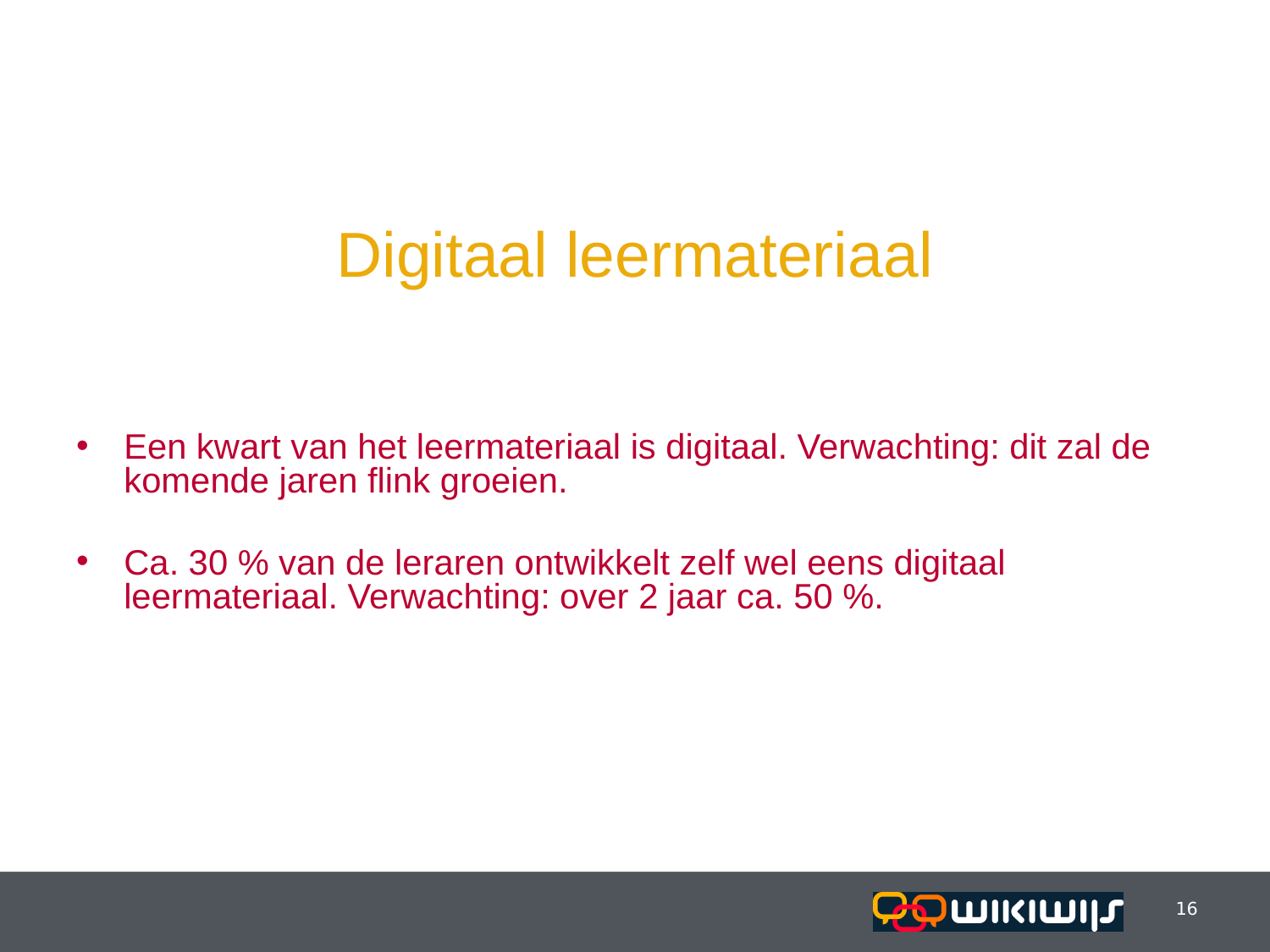

Digitaal leermateriaal
Een kwart van het leermateriaal is digitaal. Verwachting: dit zal de komende jaren flink groeien.

Ca. 30 % van de leraren ontwikkelt zelf wel eens digitaal leermateriaal. Verwachting: over 2 jaar ca. 50 %.